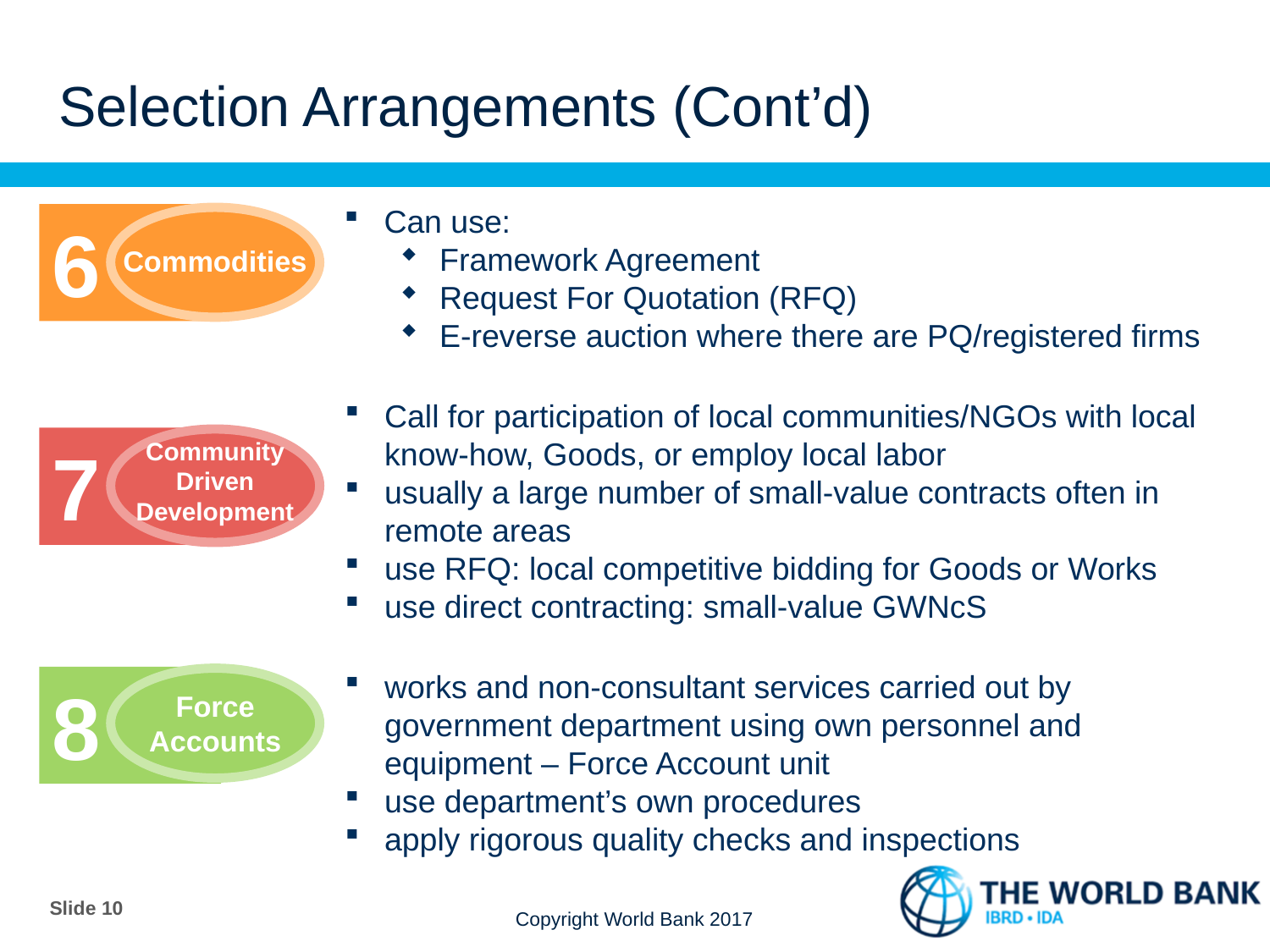

Selection Arrangements (Cont’d)
Can use:
Framework Agreement
Request For Quotation (RFQ)
E-reverse auction where there are PQ/registered firms
6

Commodities
Call for participation of local communities/NGOs with local know-how, Goods, or employ local labor
usually a large number of small-value contracts often in remote areas
use RFQ: local competitive bidding for Goods or Works
use direct contracting: small-value GWNcS
7

Community Driven Development
works and non-consultant services carried out by government department using own personnel and equipment – Force Account unit
use department’s own procedures
apply rigorous quality checks and inspections
8

Force Accounts